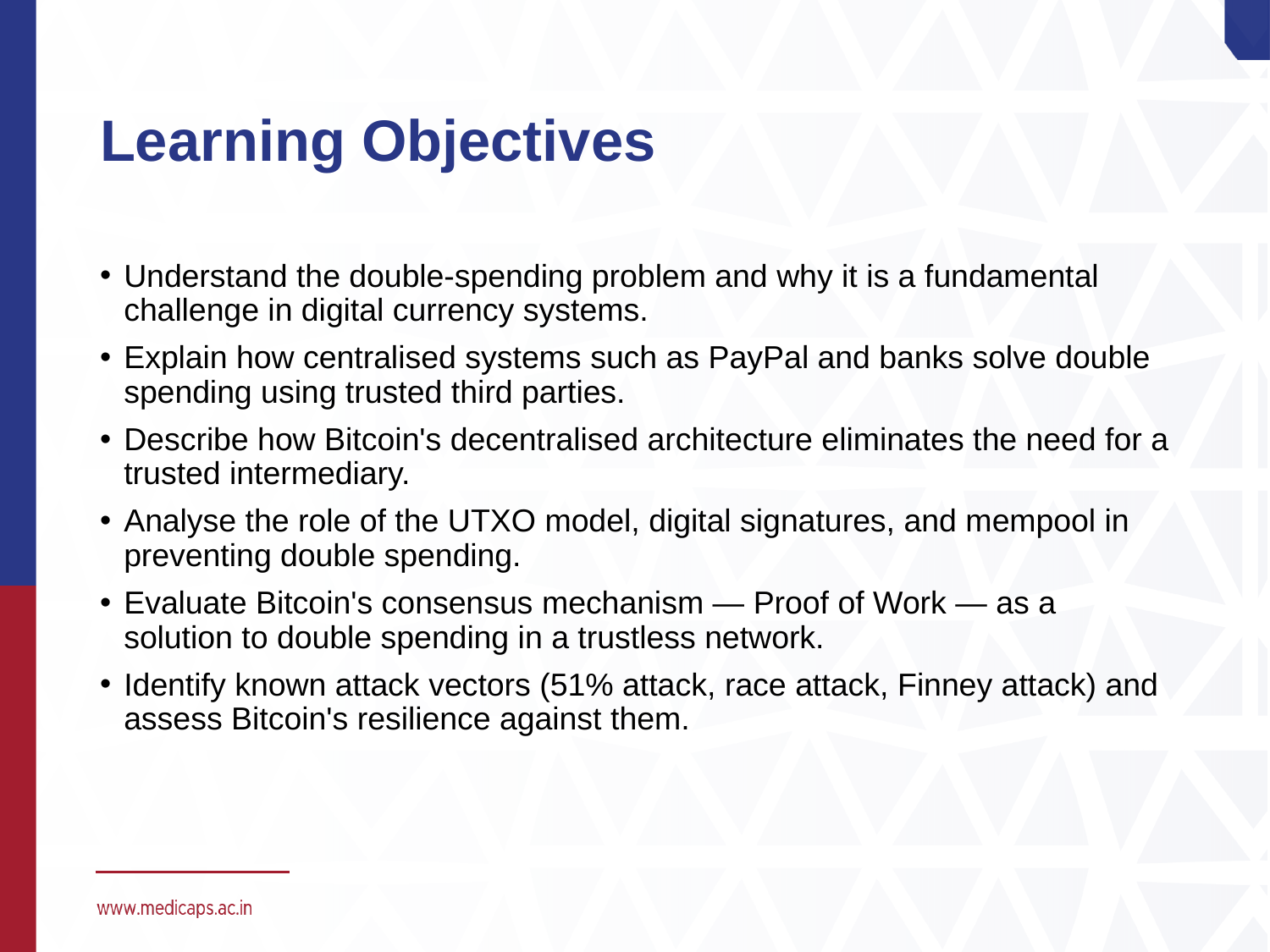

# Learning Objectives
Understand the double-spending problem and why it is a fundamental challenge in digital currency systems.
Explain how centralised systems such as PayPal and banks solve double spending using trusted third parties.
Describe how Bitcoin's decentralised architecture eliminates the need for a trusted intermediary.
Analyse the role of the UTXO model, digital signatures, and mempool in preventing double spending.
Evaluate Bitcoin's consensus mechanism — Proof of Work — as a solution to double spending in a trustless network.
Identify known attack vectors (51% attack, race attack, Finney attack) and assess Bitcoin's resilience against them.